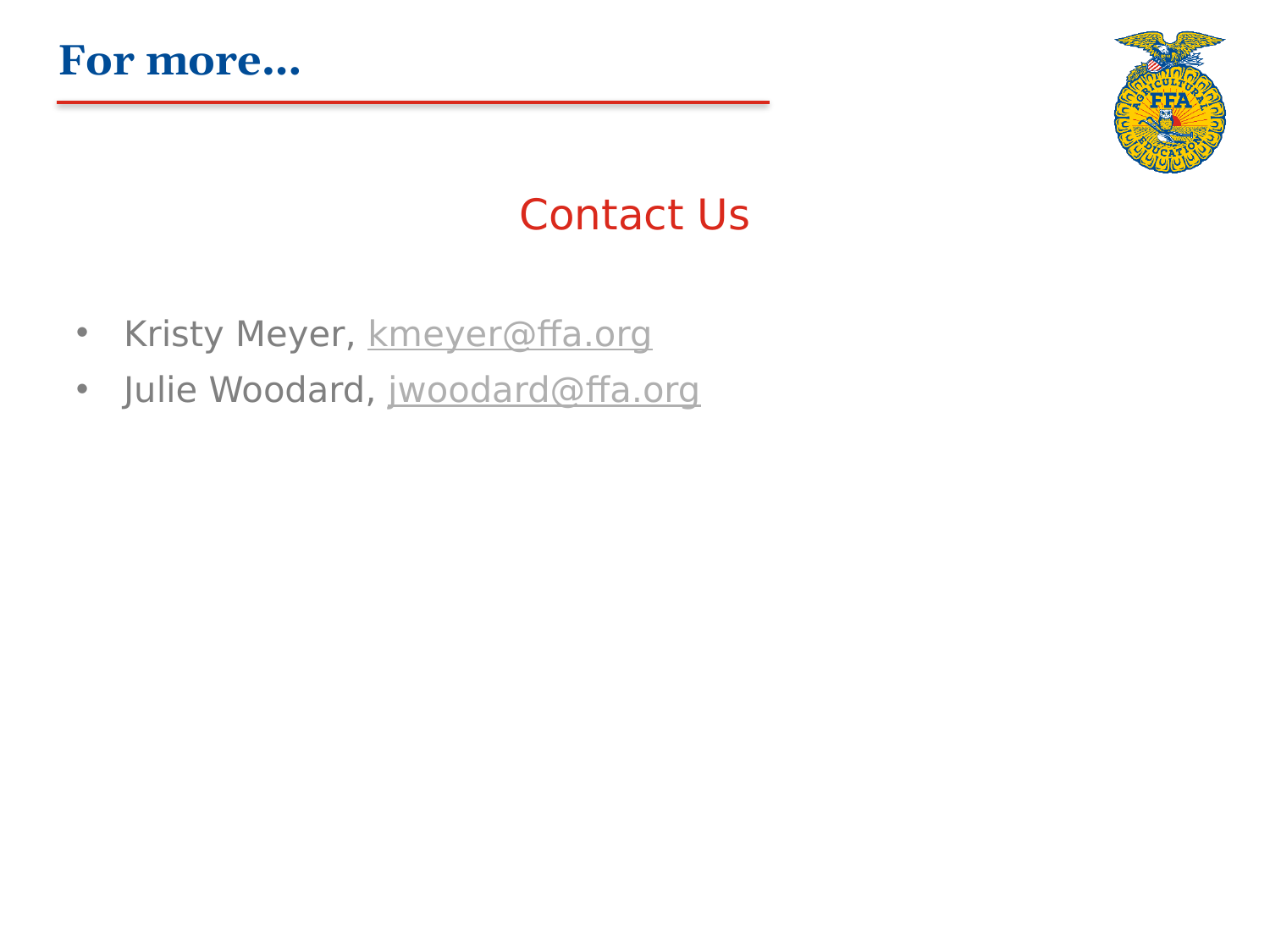

# For more…
Contact Us
Kristy Meyer, kmeyer@ffa.org
Julie Woodard, jwoodard@ffa.org